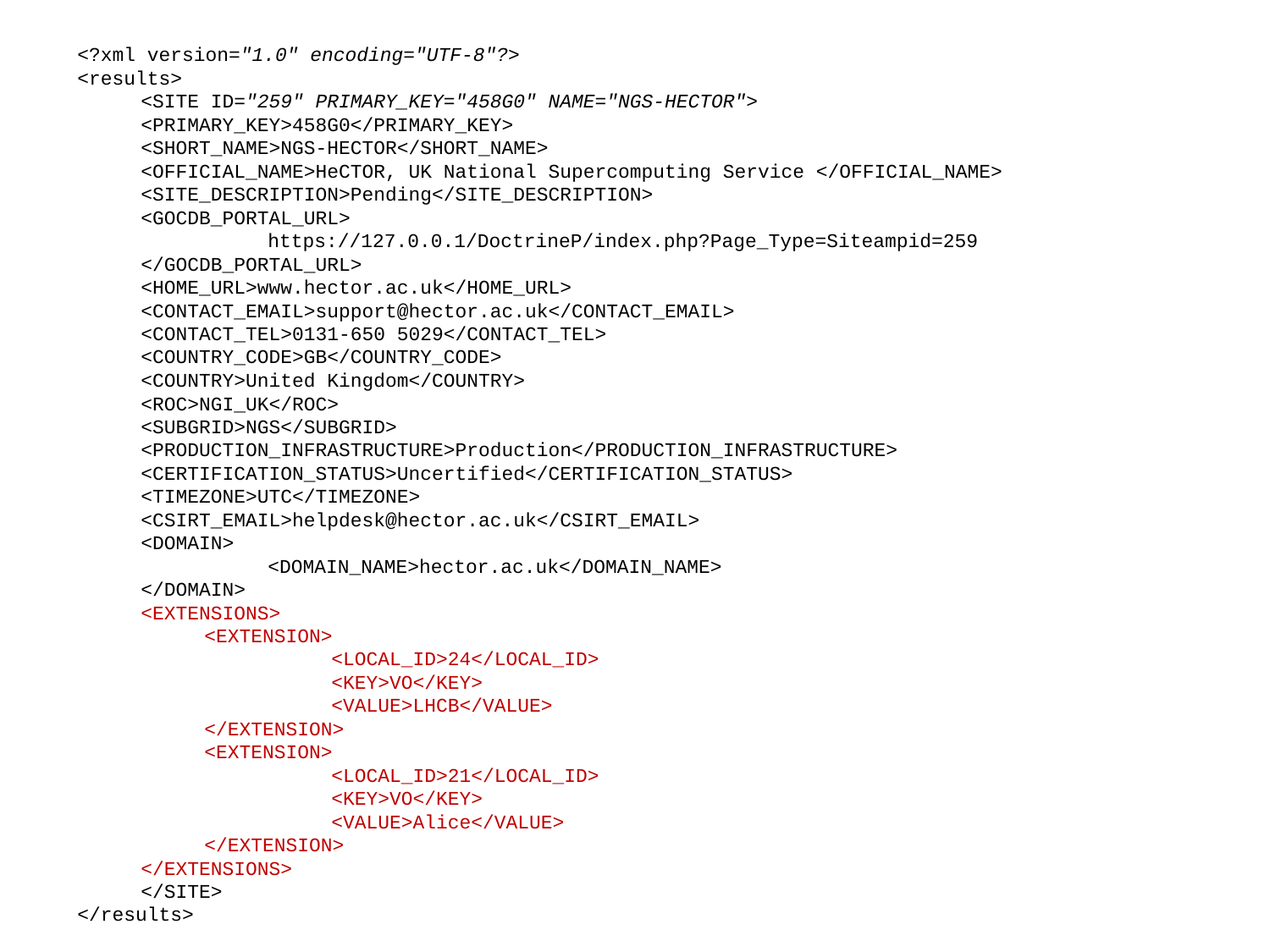

<?xml version="1.0" encoding="UTF-8"?>
<results>
<SITE ID="259" PRIMARY_KEY="458G0" NAME="NGS-HECTOR">
<PRIMARY_KEY>458G0</PRIMARY_KEY>
<SHORT_NAME>NGS-HECTOR</SHORT_NAME>
<OFFICIAL_NAME>HeCTOR, UK National Supercomputing Service </OFFICIAL_NAME>
<SITE_DESCRIPTION>Pending</SITE_DESCRIPTION>
<GOCDB_PORTAL_URL>
	https://127.0.0.1/DoctrineP/index.php?Page_Type=Siteampid=259 </GOCDB_PORTAL_URL>
<HOME_URL>www.hector.ac.uk</HOME_URL>
<CONTACT_EMAIL>support@hector.ac.uk</CONTACT_EMAIL>
<CONTACT_TEL>0131-650 5029</CONTACT_TEL>
<COUNTRY_CODE>GB</COUNTRY_CODE>
<COUNTRY>United Kingdom</COUNTRY>
<ROC>NGI_UK</ROC>
<SUBGRID>NGS</SUBGRID>
<PRODUCTION_INFRASTRUCTURE>Production</PRODUCTION_INFRASTRUCTURE>
<CERTIFICATION_STATUS>Uncertified</CERTIFICATION_STATUS>
<TIMEZONE>UTC</TIMEZONE>
<CSIRT_EMAIL>helpdesk@hector.ac.uk</CSIRT_EMAIL>
<DOMAIN>
	<DOMAIN_NAME>hector.ac.uk</DOMAIN_NAME>
</DOMAIN>
<EXTENSIONS>
<EXTENSION>
	<LOCAL_ID>24</LOCAL_ID>
	<KEY>VO</KEY>
	<VALUE>LHCB</VALUE>
</EXTENSION>
<EXTENSION>
	<LOCAL_ID>21</LOCAL_ID>
	<KEY>VO</KEY>
	<VALUE>Alice</VALUE>
</EXTENSION>
</EXTENSIONS>
</SITE>
</results>